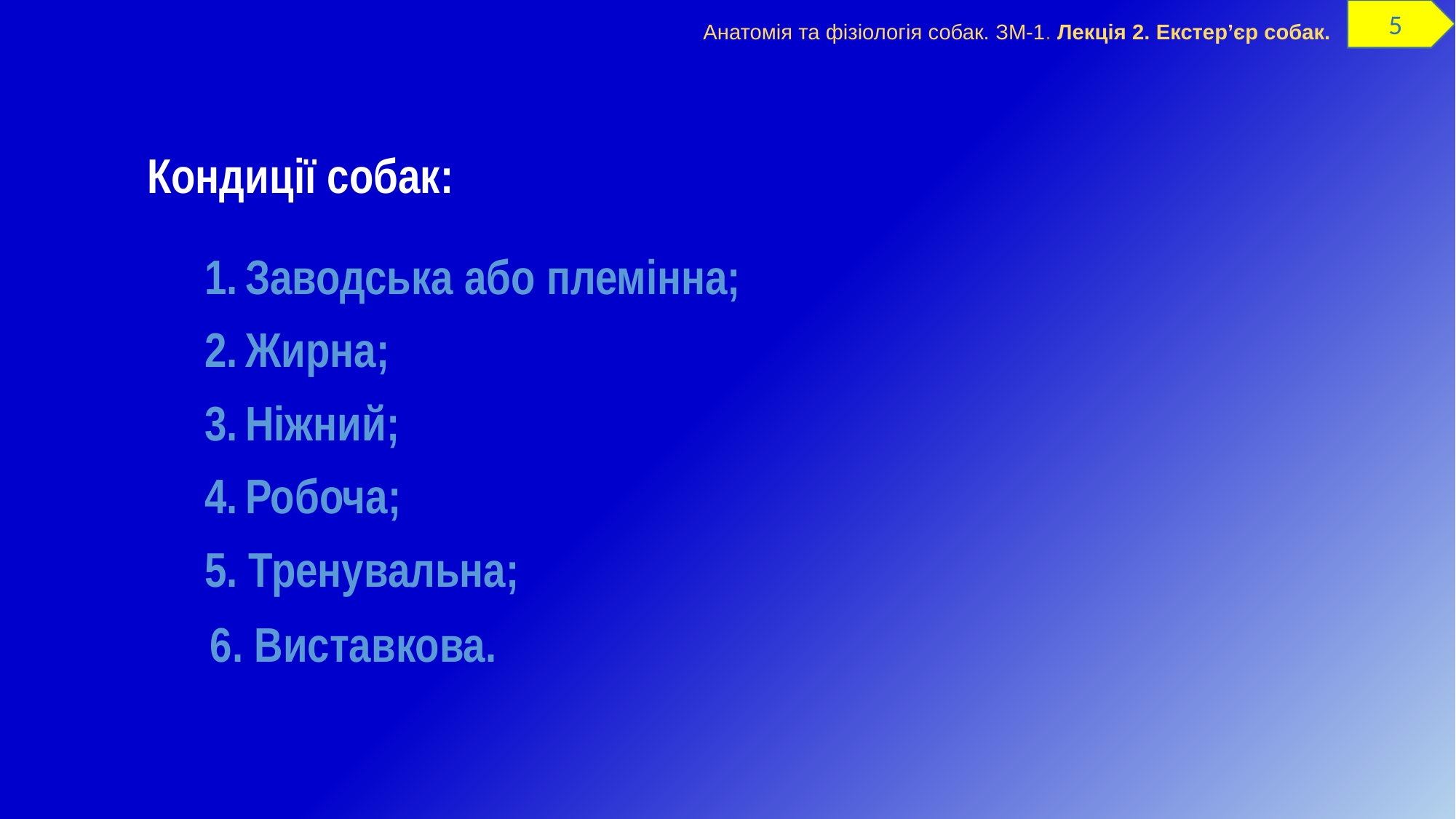

# Анатомія та фізіологія собак. ЗМ-1. Лекція 2. Екстер’єр собак.
5
Кондиції собак:
Заводська або племінна;
Жирна;
Ніжний;
Робоча;
5. Тренувальна;

6. Виставкова.